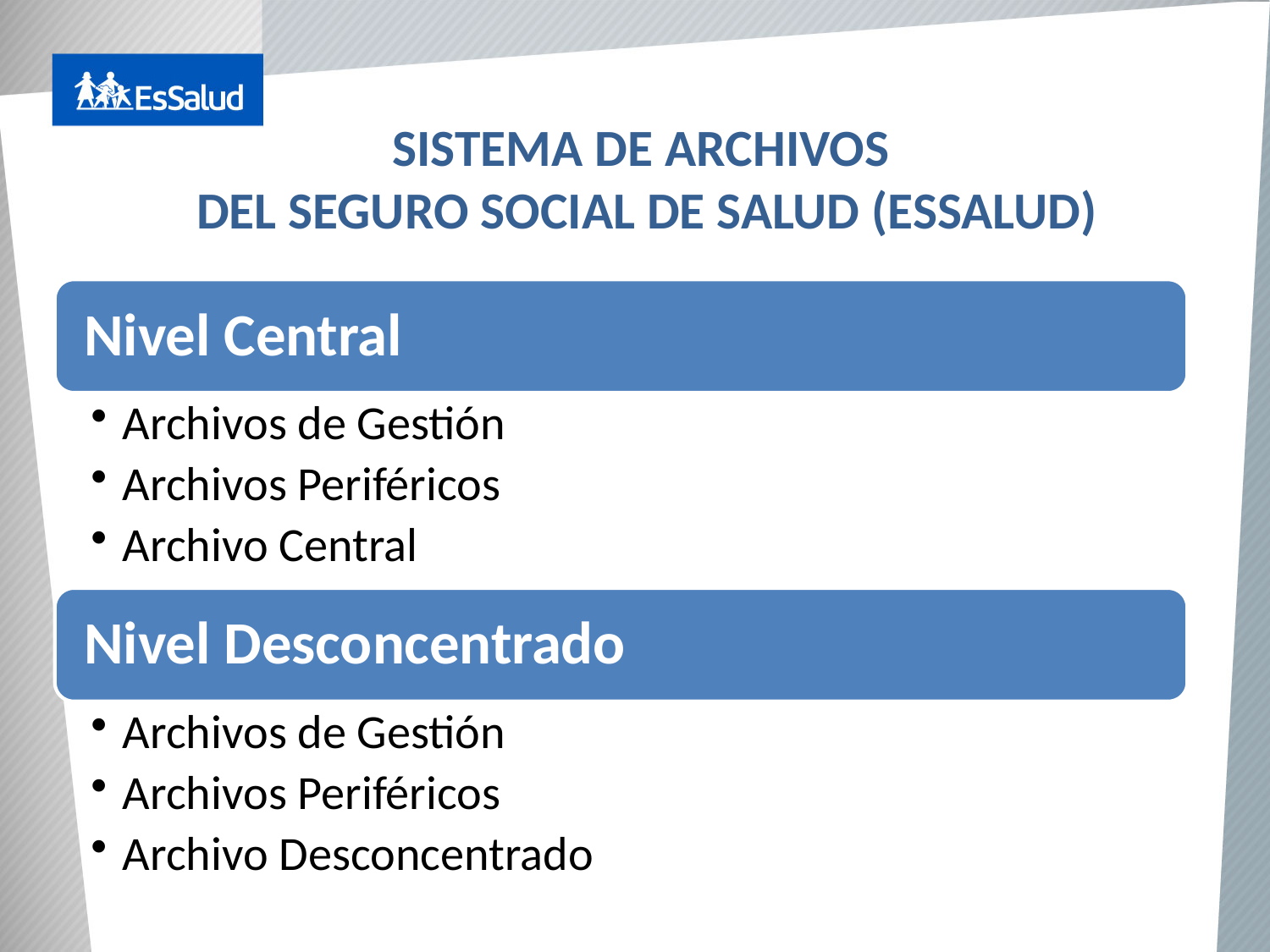

SISTEMA DE ARCHIVOS
DEL SEGURO SOCIAL DE SALUD (ESSALUD)
Nivel Central
Archivos de Gestión
Archivos Periféricos
Archivo Central
Nivel Desconcentrado
Archivos de Gestión
Archivos Periféricos
Archivo Desconcentrado